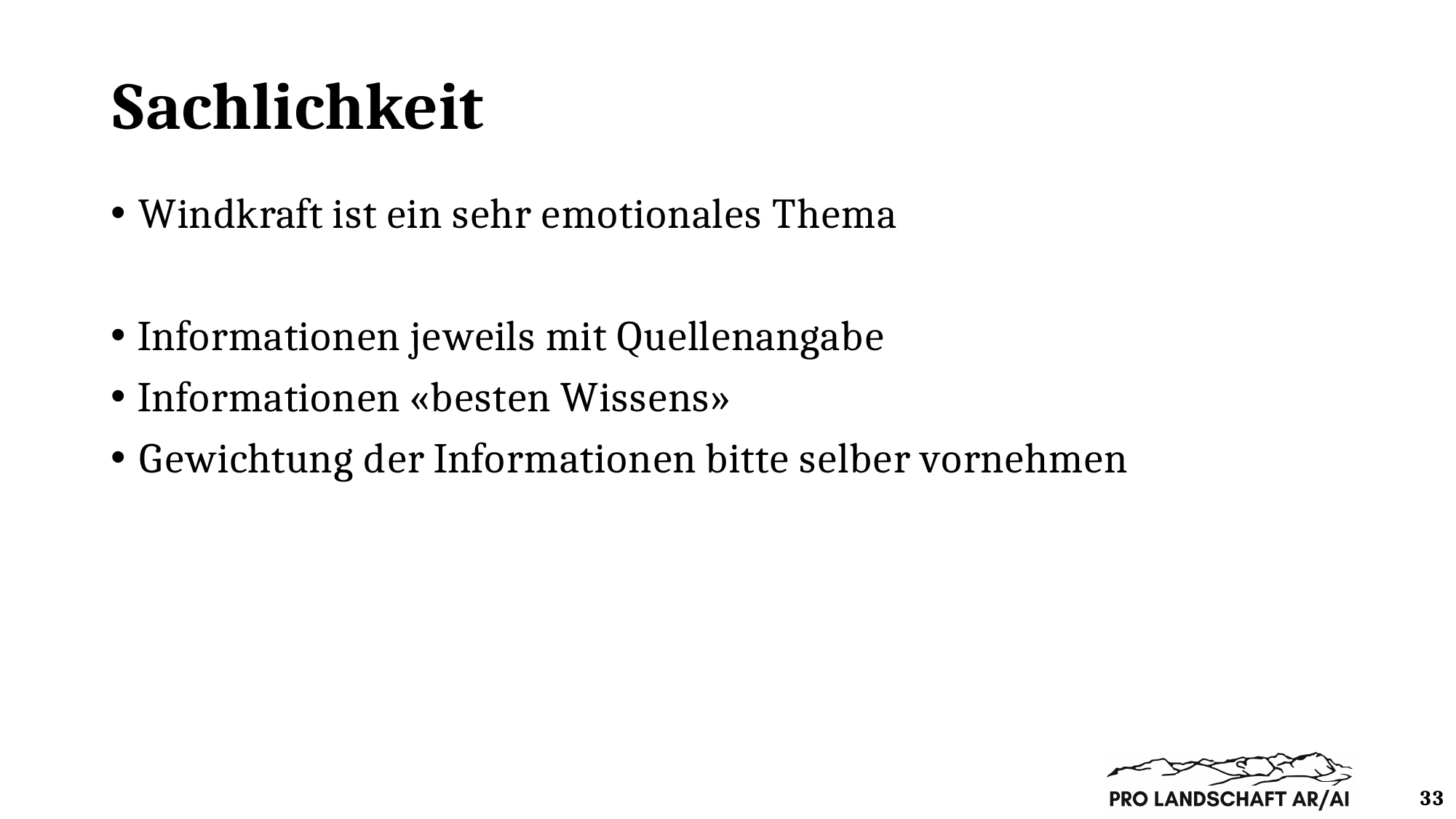

# Sachlichkeit
Windkraft ist ein sehr emotionales Thema

Informationen jeweils mit Quellenangabe
Informationen «besten Wissens»
Gewichtung der Informationen bitte selber vornehmen
33